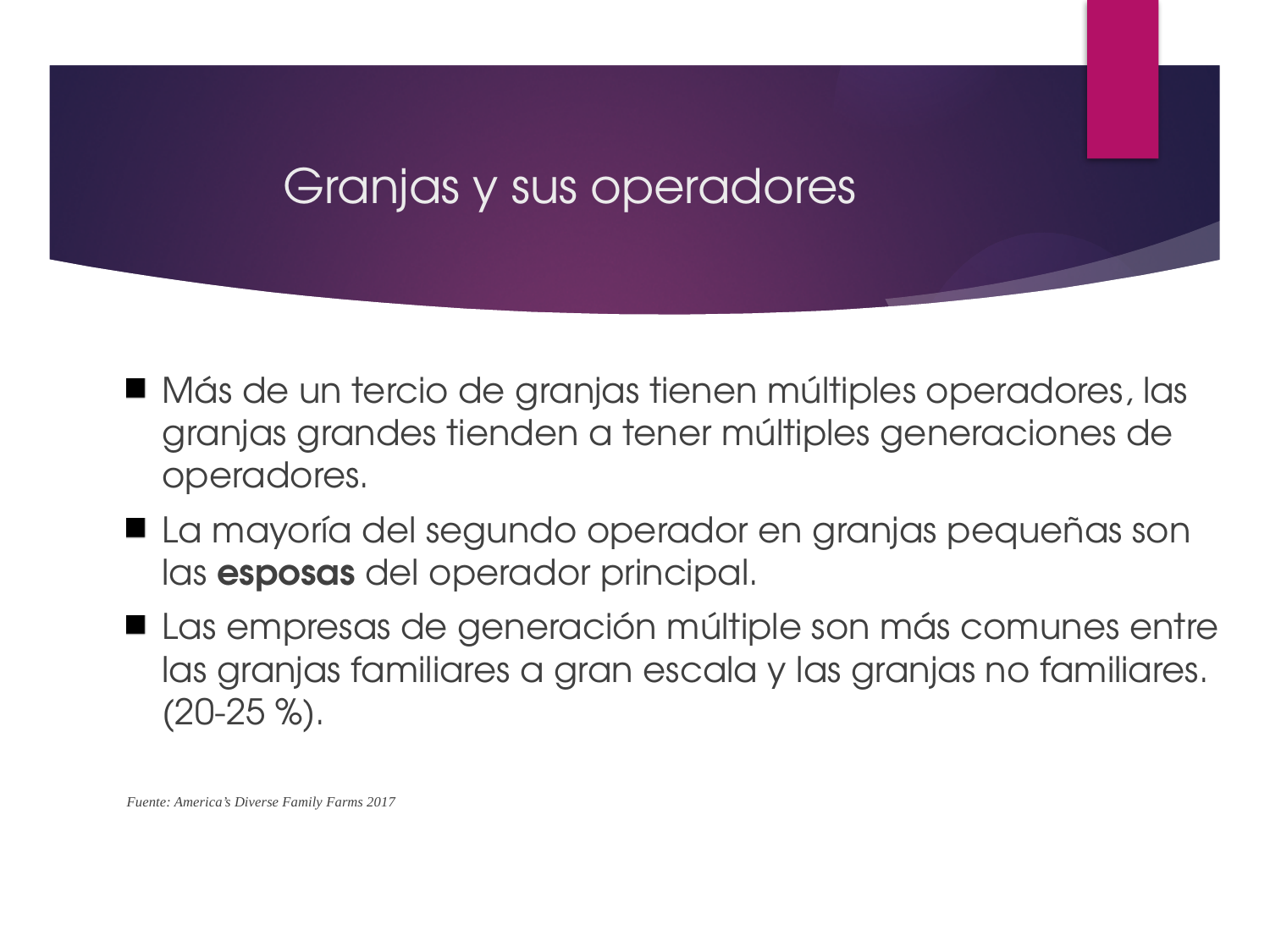

# Granjas y sus operadores
Más de un tercio de granjas tienen múltiples operadores, las granjas grandes tienden a tener múltiples generaciones de operadores.
La mayoría del segundo operador en granjas pequeñas son las esposas del operador principal.
Las empresas de generación múltiple son más comunes entre las granjas familiares a gran escala y las granjas no familiares. (20-25 %).

Fuente: America’s Diverse Family Farms 2017